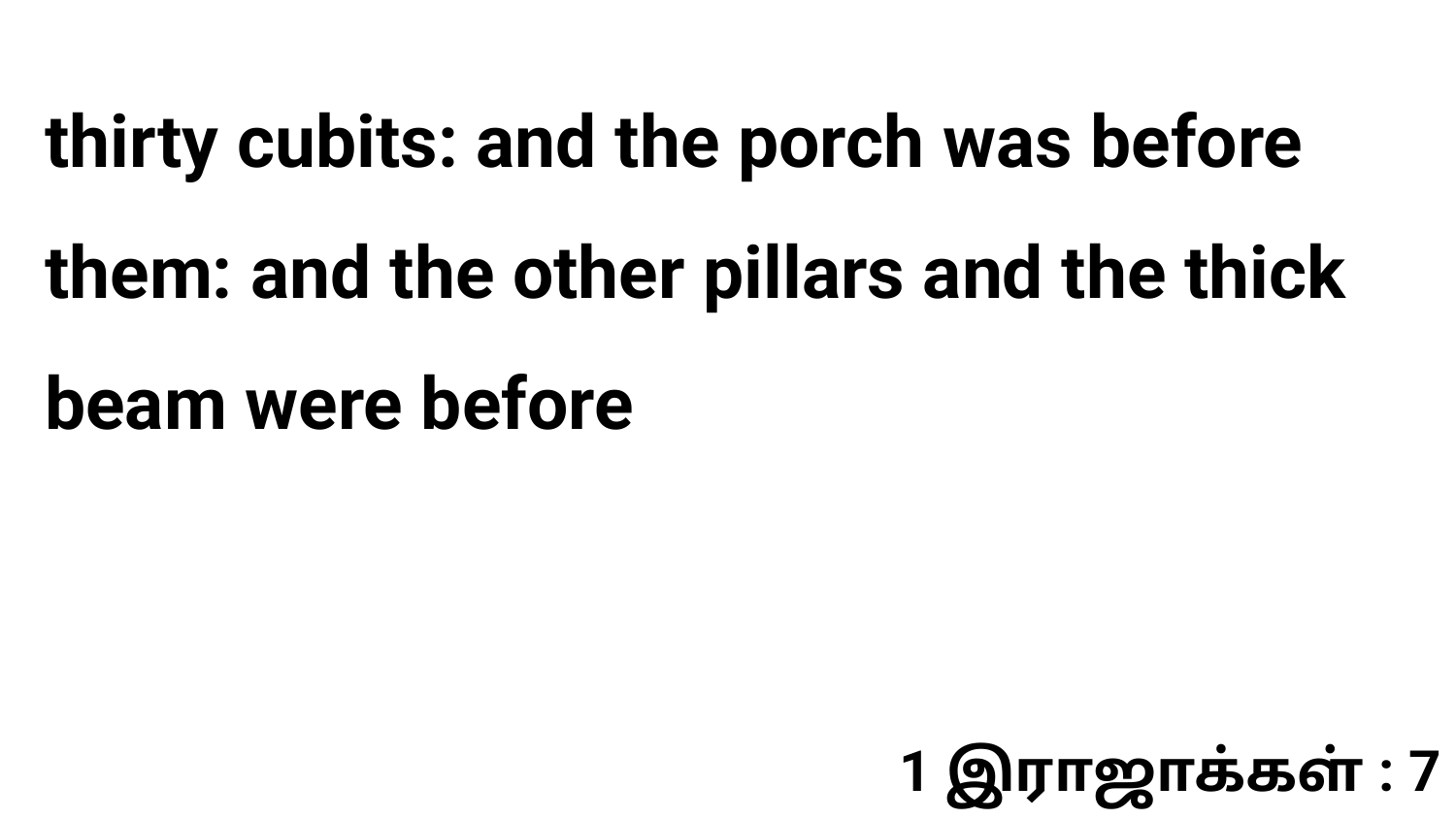

thirty cubits: and the porch was before them: and the other pillars and the thick beam were before
1 இராஜாக்கள் : 7